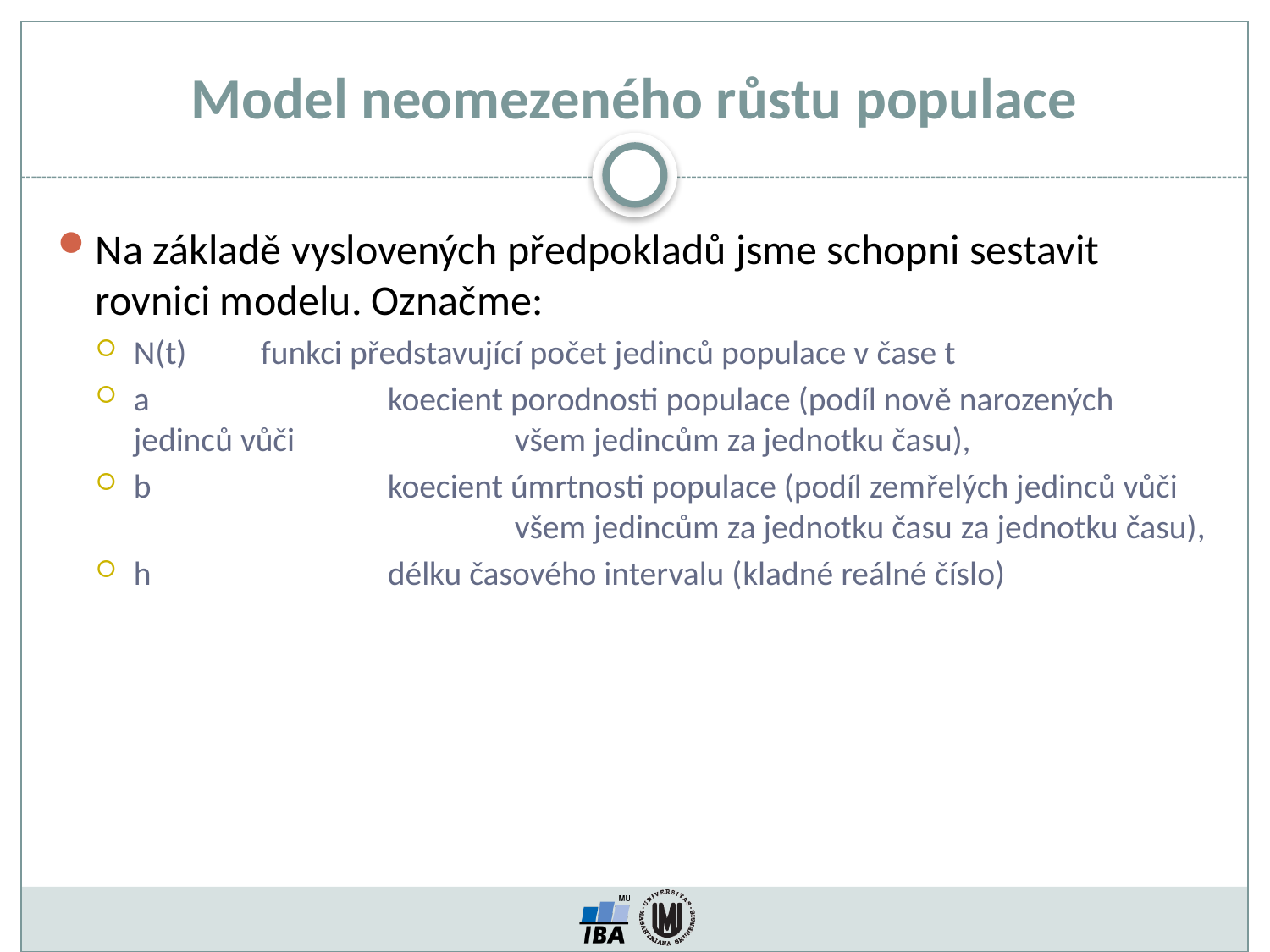

Model neomezeného růstu populace
Na základě vyslovených předpokladů jsme schopni sestavit rovnici modelu. Označme:
N(t) 	funkci představující počet jedinců populace v čase t
a		koecient porodnosti populace (podíl nově narozených jedinců vůči 		všem jedincům za jednotku času),
b		koecient úmrtnosti populace (podíl zemřelých jedinců vůči 			všem jedincům za jednotku času za jednotku času),
h		délku časového intervalu (kladné reálné číslo)